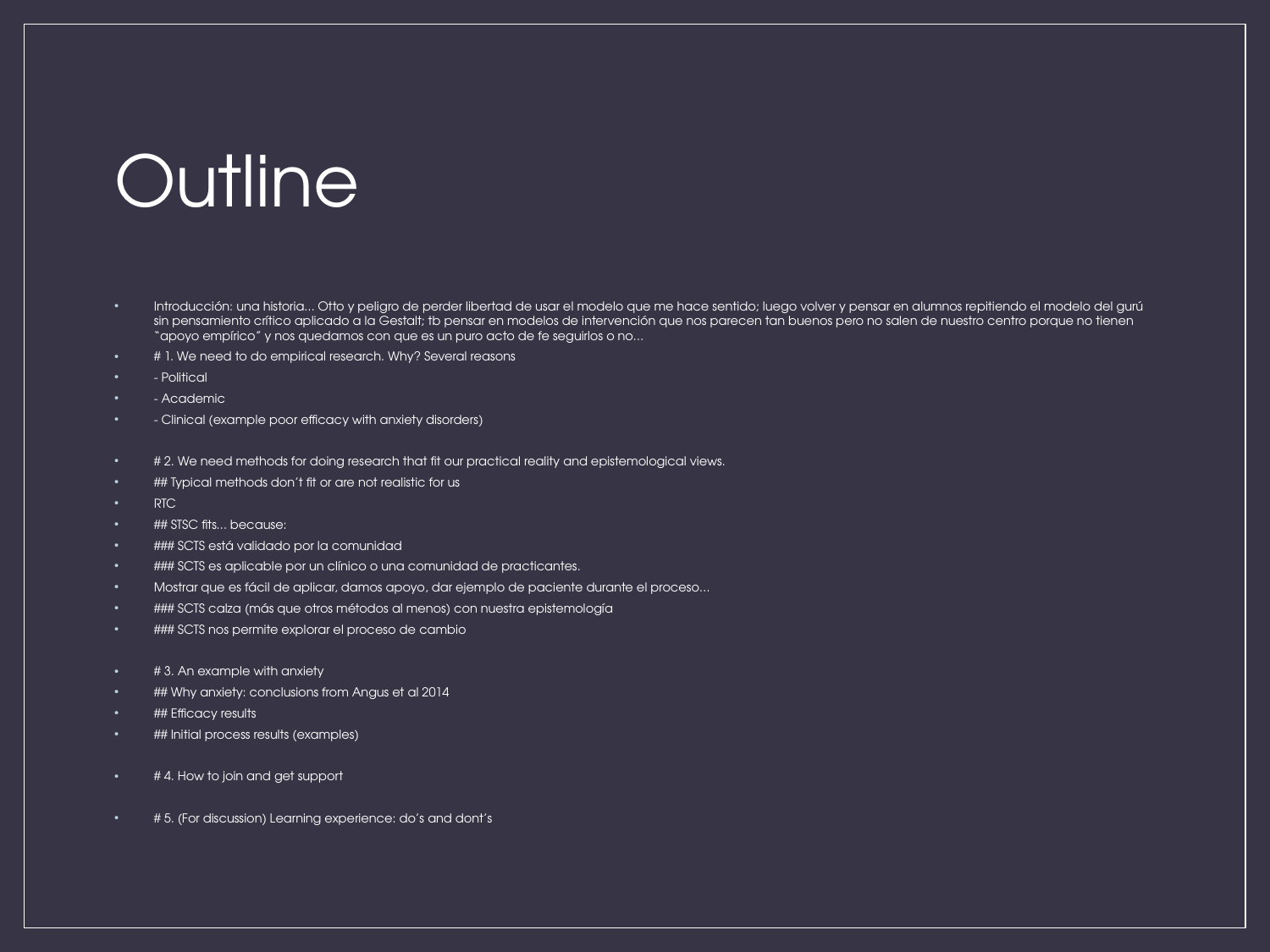

# Outline
Introducción: una historia… Otto y peligro de perder libertad de usar el modelo que me hace sentido; luego volver y pensar en alumnos repitiendo el modelo del gurú sin pensamiento crítico aplicado a la Gestalt; tb pensar en modelos de intervención que nos parecen tan buenos pero no salen de nuestro centro porque no tienen “apoyo empírico” y nos quedamos con que es un puro acto de fe seguirlos o no…
# 1. We need to do empirical research. Why? Several reasons
- Political
- Academic
- Clinical (example poor efficacy with anxiety disorders)

# 2. We need methods for doing research that fit our practical reality and epistemological views.
## Typical methods don’t fit or are not realistic for us
RTC
## STSC fits… because:
### SCTS está validado por la comunidad
### SCTS es aplicable por un clínico o una comunidad de practicantes.
Mostrar que es fácil de aplicar, damos apoyo, dar ejemplo de paciente durante el proceso…
### SCTS calza (más que otros métodos al menos) con nuestra epistemología
### SCTS nos permite explorar el proceso de cambio

# 3. An example with anxiety
## Why anxiety: conclusions from Angus et al 2014
## Efficacy results
## Initial process results (examples)

# 4. How to join and get support

# 5. (For discussion) Learning experience: do’s and dont’s